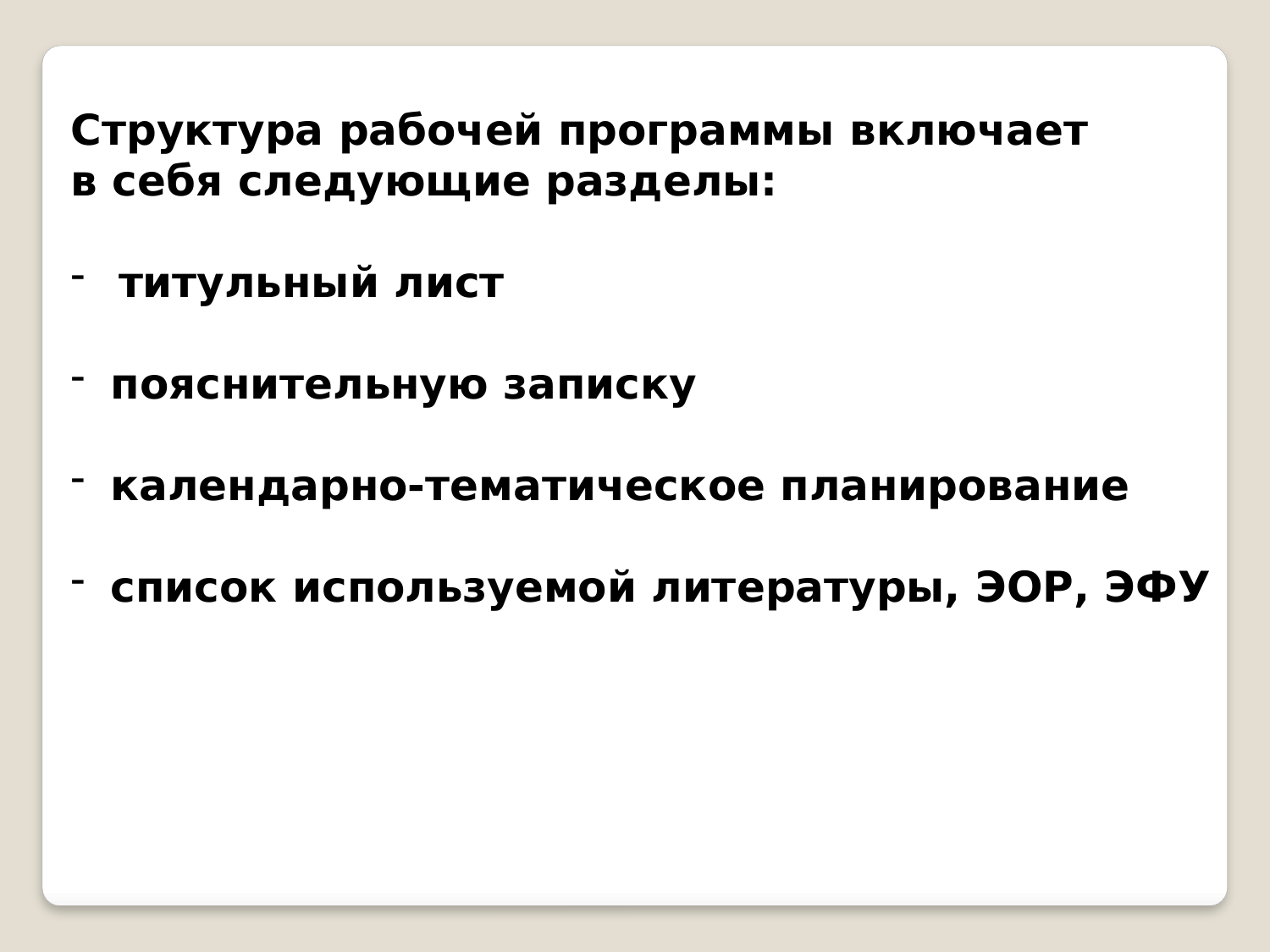

Структура рабочей программы включает
в себя следующие разделы:

титульный лист

пояснительную записку

календарно-тематическое планирование

список используемой литературы, ЭОР, ЭФУ